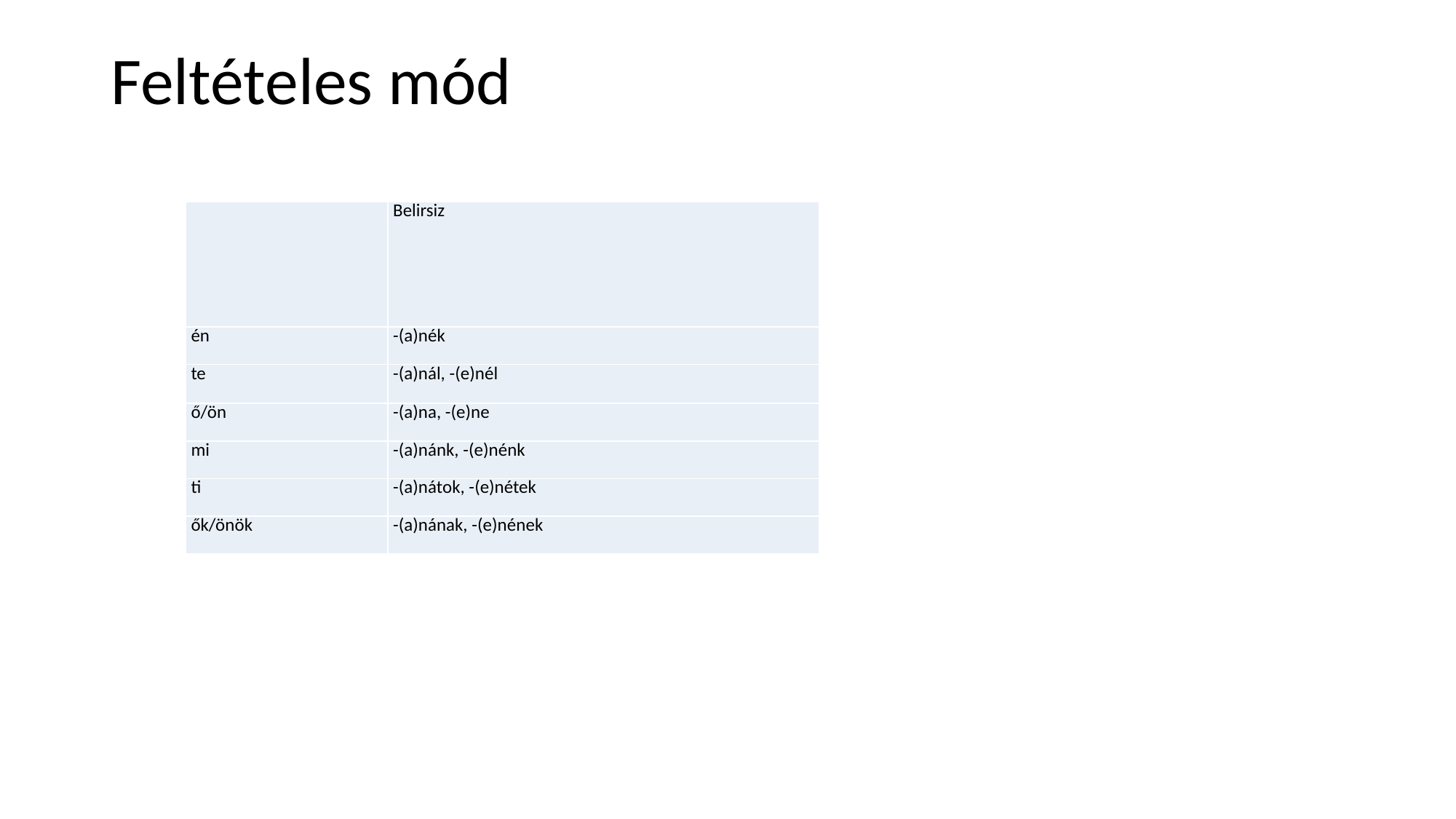

# Feltételes mód
|  | Belirsiz |
| --- | --- |
| én | -(a)nék |
| te | -(a)nál, -(e)nél |
| ő/ön | -(a)na, -(e)ne |
| mi | -(a)nánk, -(e)nénk |
| ti | -(a)nátok, -(e)nétek |
| ők/önök | -(a)nának, -(e)nének |